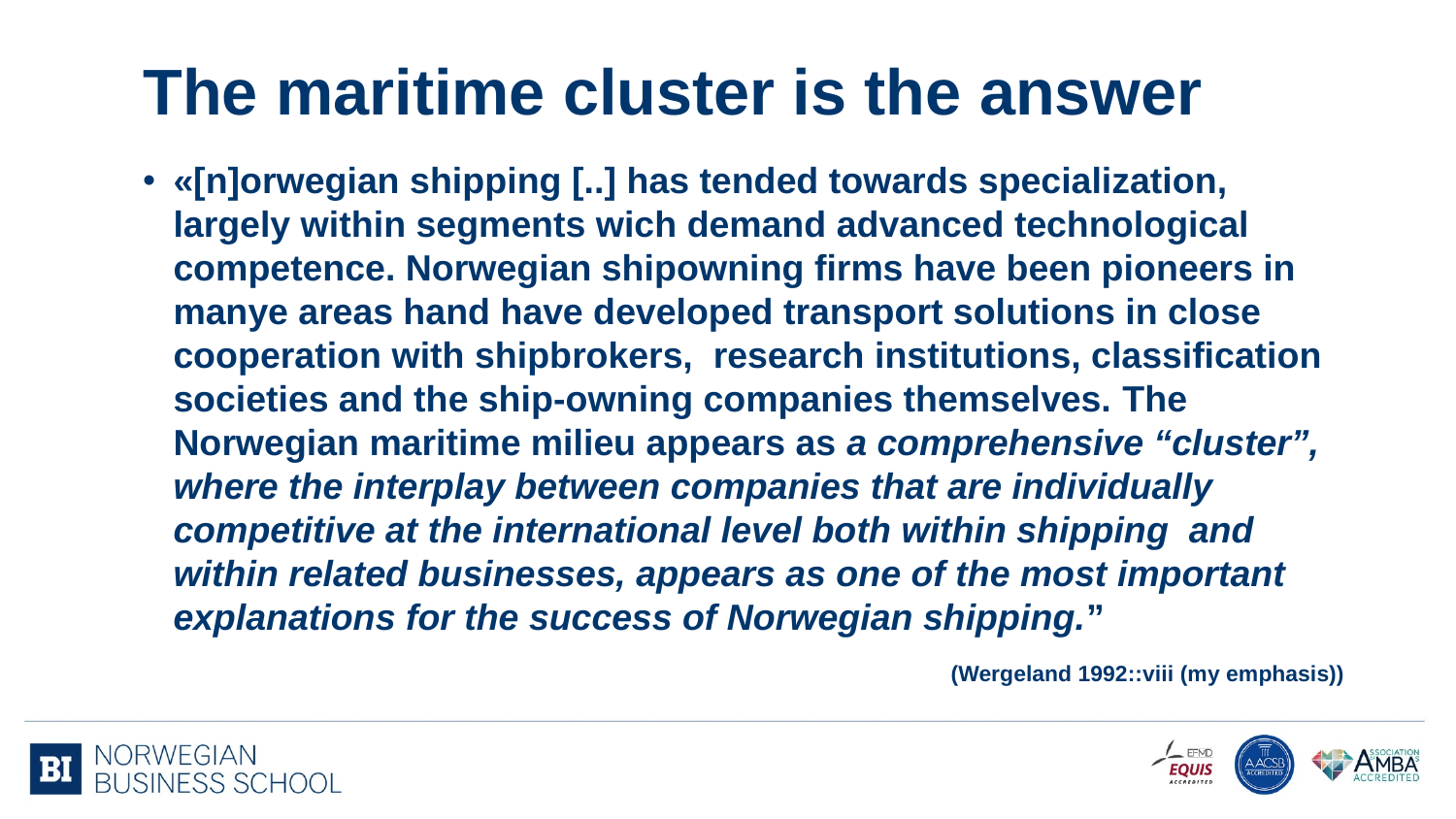

# The maritime cluster is the answer
«[n]orwegian shipping [..] has tended towards specialization, largely within segments wich demand advanced technological competence. Norwegian shipowning firms have been pioneers in manye areas hand have developed transport solutions in close cooperation with shipbrokers,  research institutions, classification societies and the ship-owning companies themselves. The Norwegian maritime milieu appears as a comprehensive “cluster”, where the interplay between companies that are individually competitive at the international level both within shipping  and within related businesses, appears as one of the most important explanations for the success of Norwegian shipping.”
   (Wergeland 1992::viii (my emphasis))